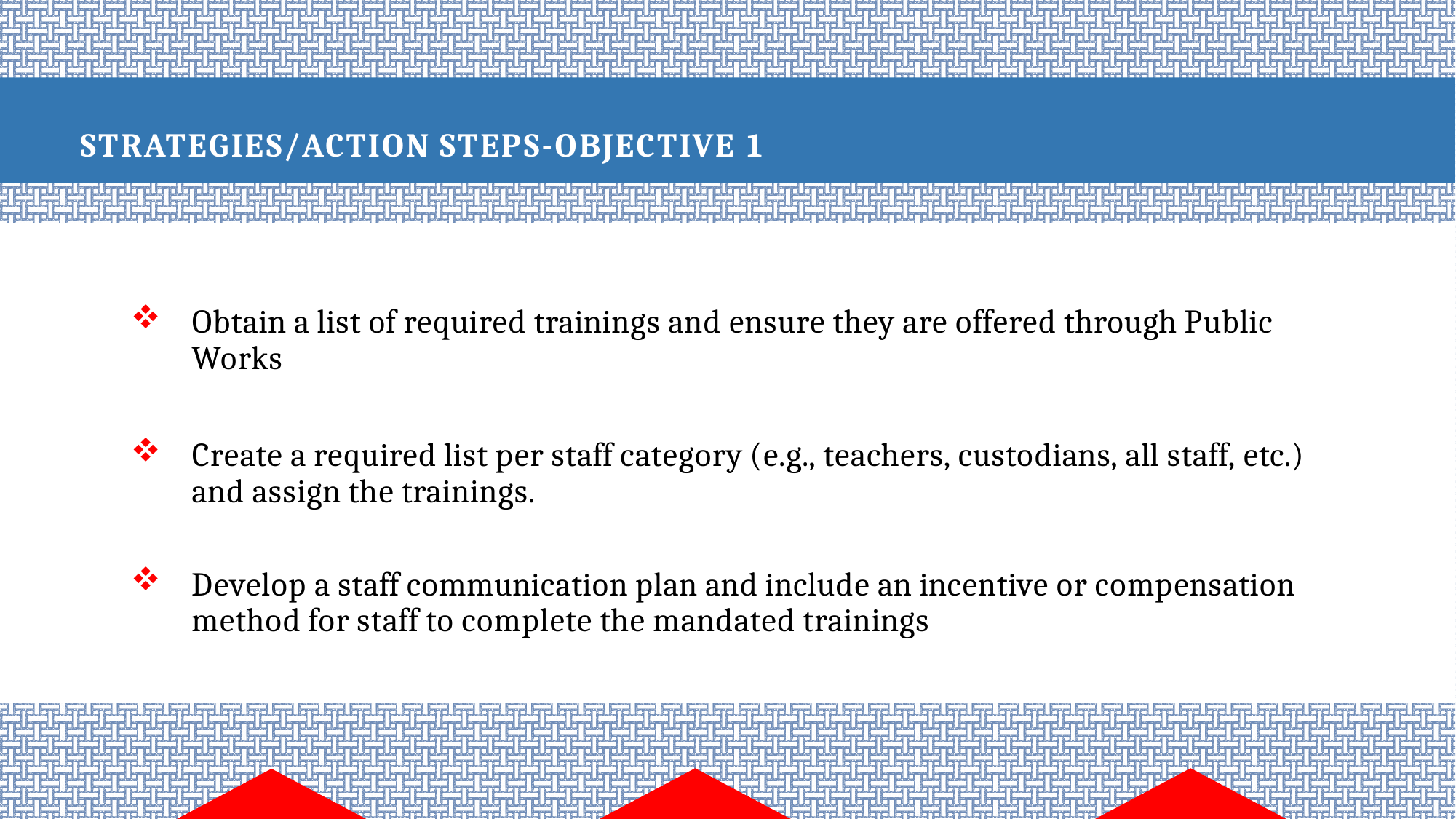

# Strategies/Action Steps-Objective 1

Obtain a list of required trainings and ensure they are offered through Public Works
Create a required list per staff category (e.g., teachers, custodians, all staff, etc.) and assign the trainings.
Develop a staff communication plan and include an incentive or compensation method for staff to complete the mandated trainings